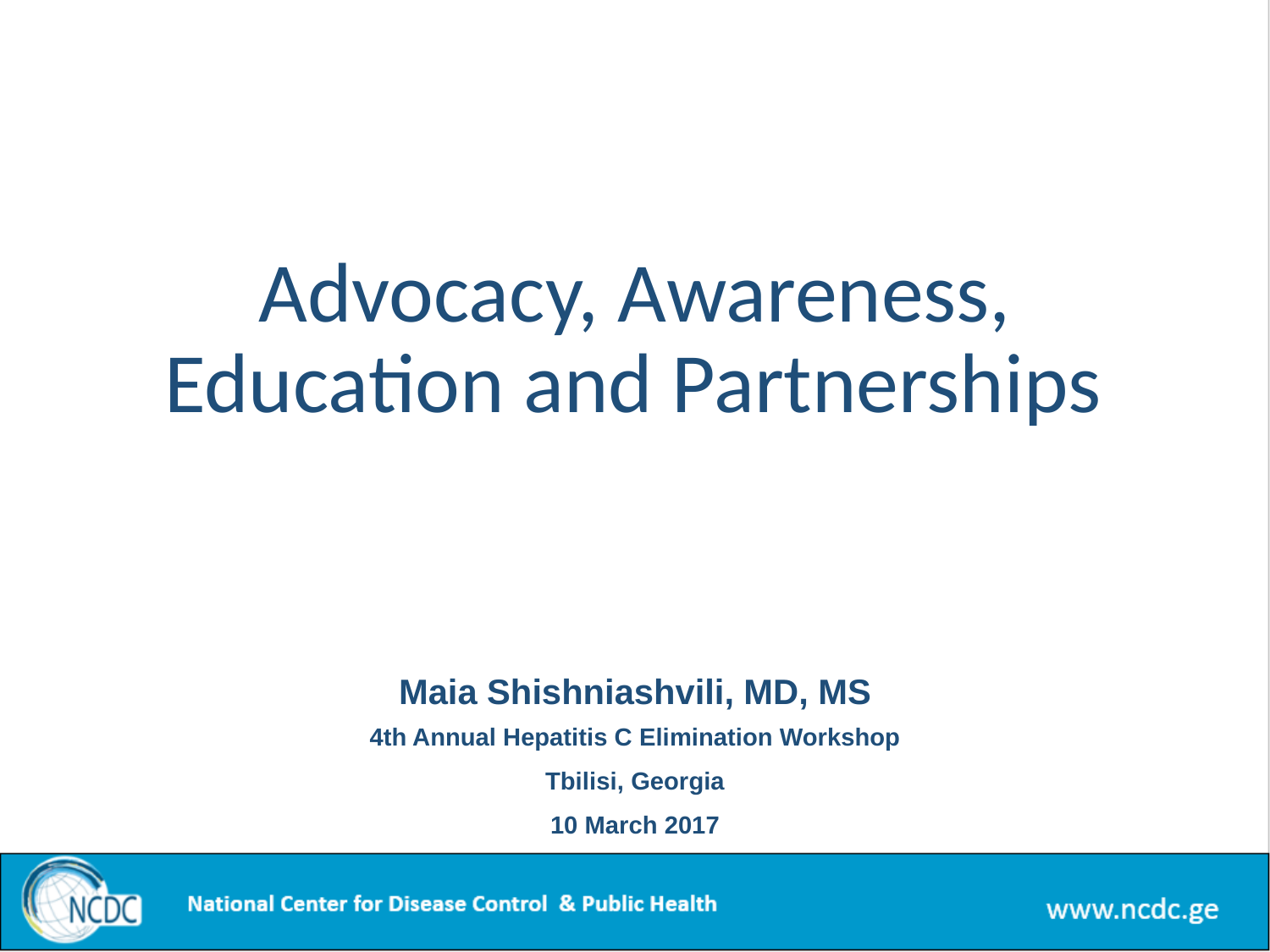

# Advocacy, Awareness, Education and Partnerships

Maia Shishniashvili, MD, MS

4th Annual Hepatitis C Elimination Workshop
Tbilisi, Georgia
10 March 2017